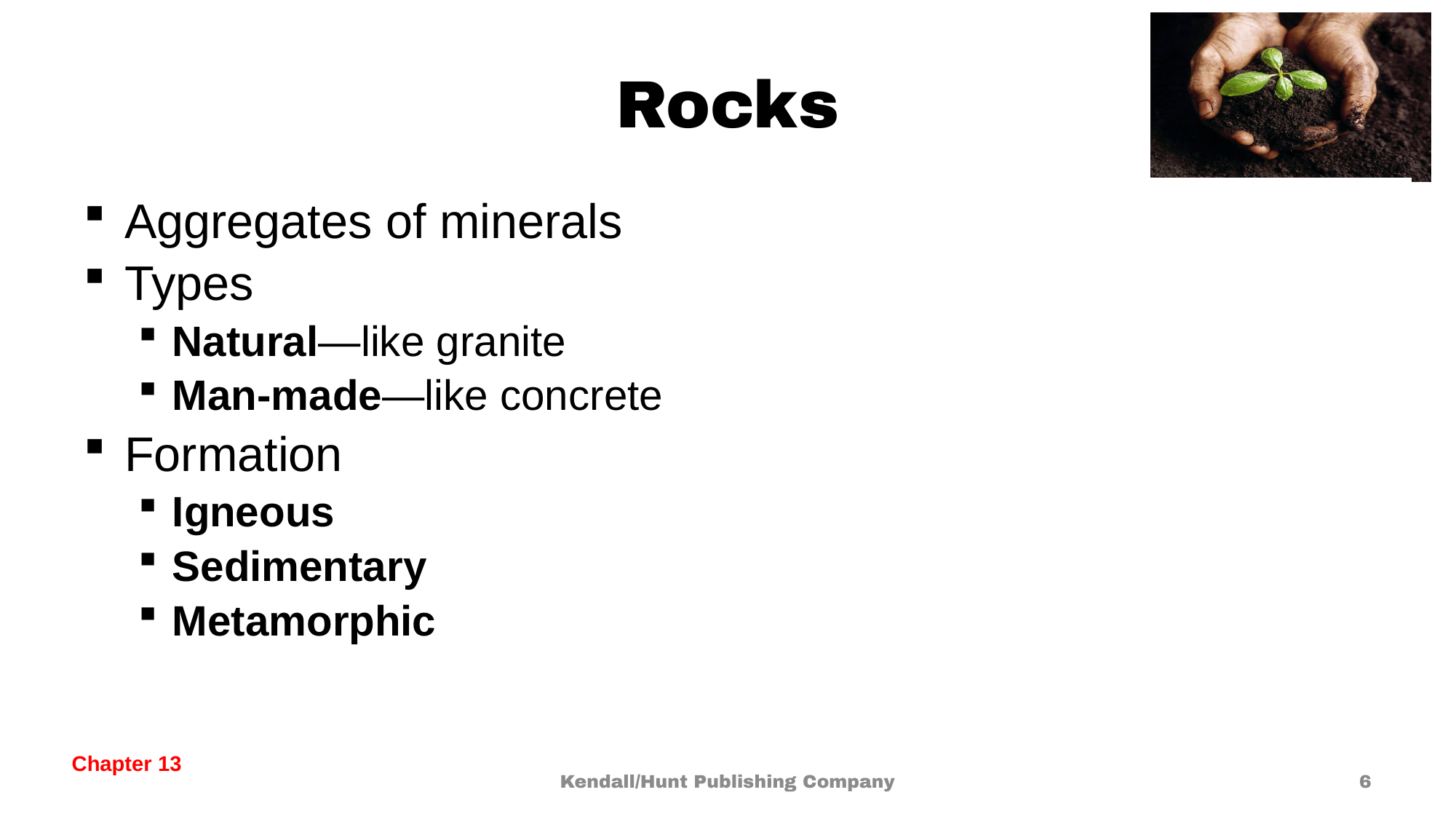

# Rocks
Aggregates of minerals
Types
Natural—like granite
Man-made—like concrete
Formation
Igneous
Sedimentary
Metamorphic
Kendall/Hunt Publishing Company
6